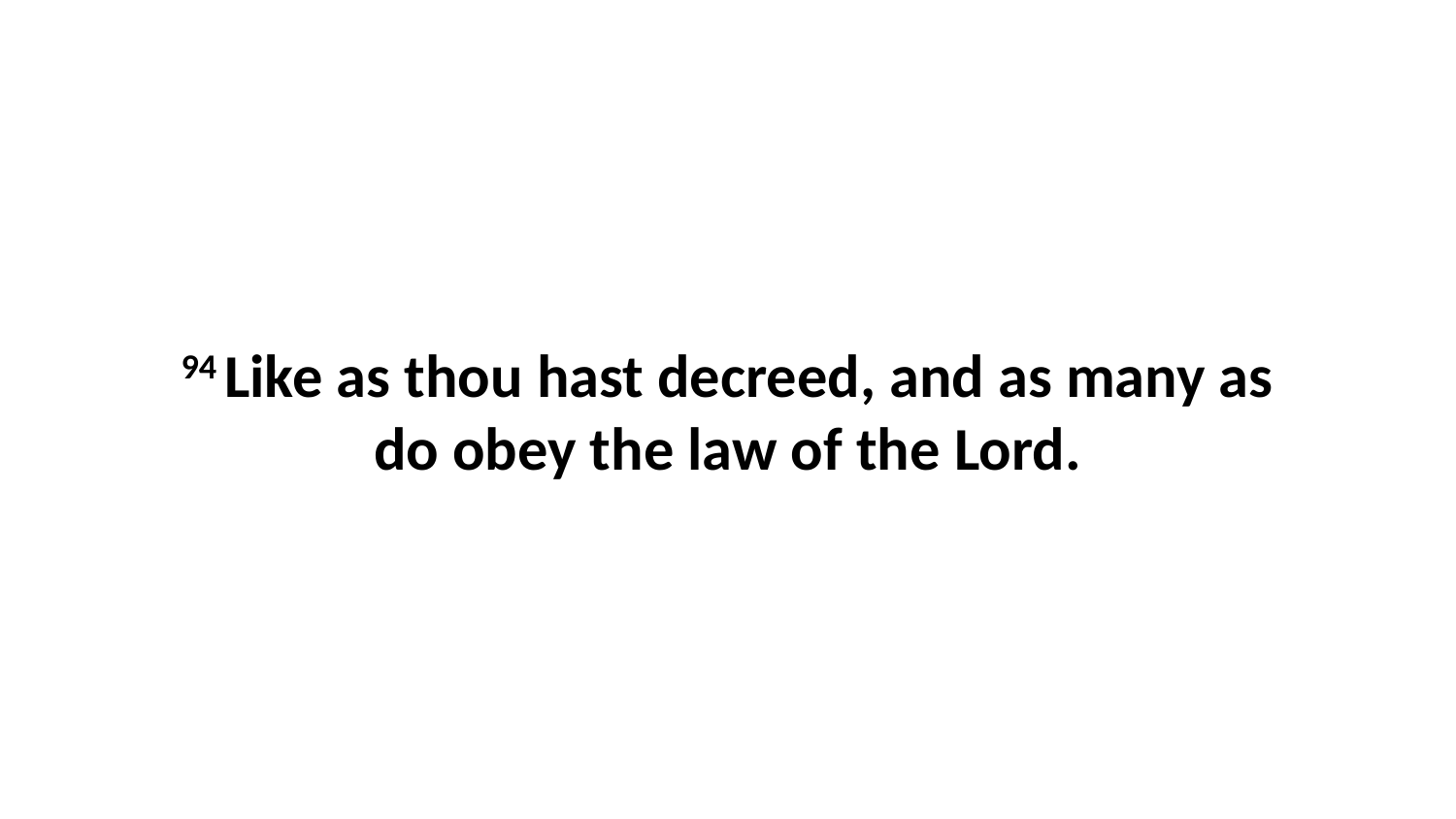

94 Like as thou hast decreed, and as many as do obey the law of the Lord.